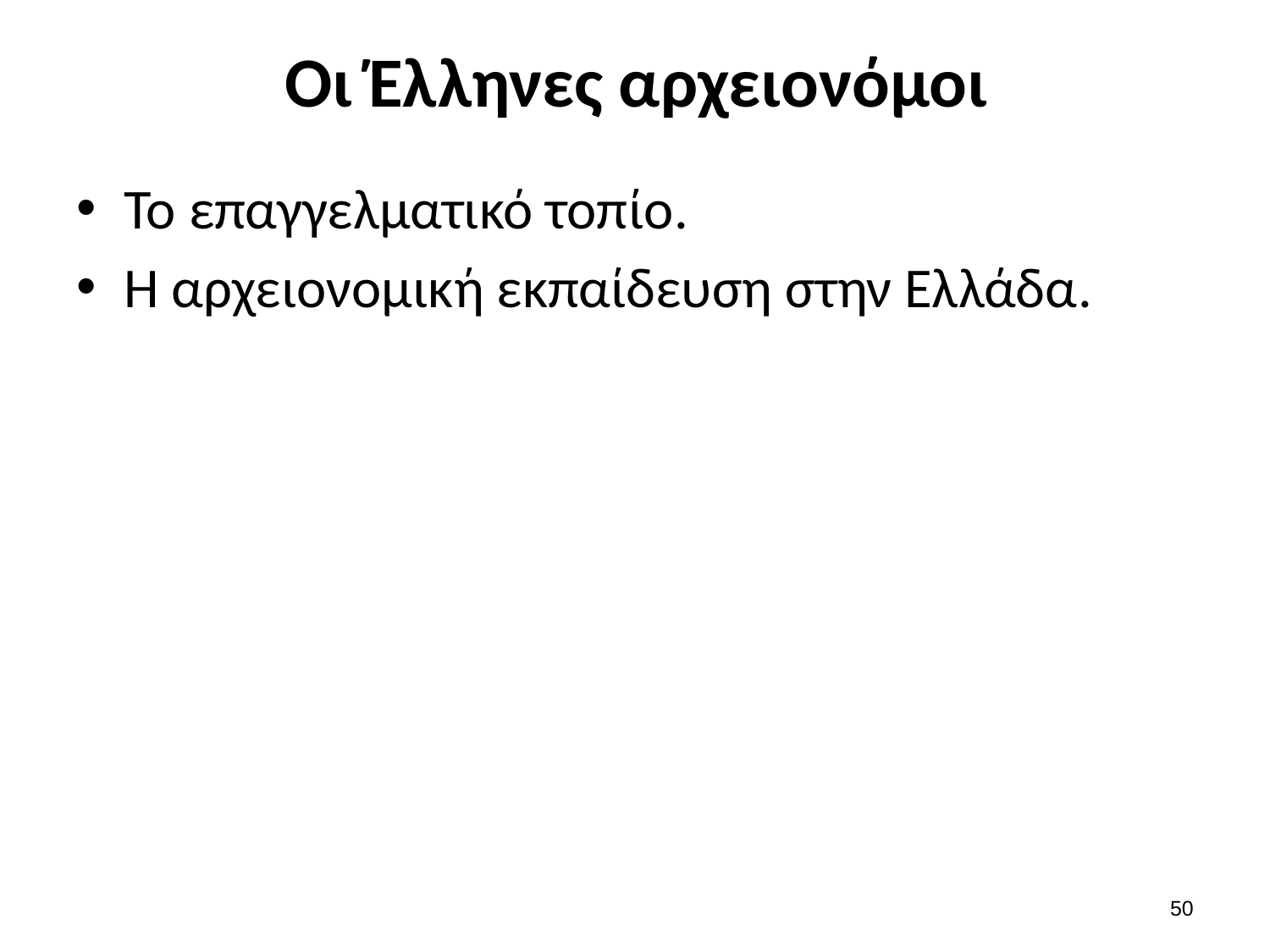

# Οι Έλληνες αρχειονόμοι
Το επαγγελματικό τοπίο.
Η αρχειονομική εκπαίδευση στην Ελλάδα.
50